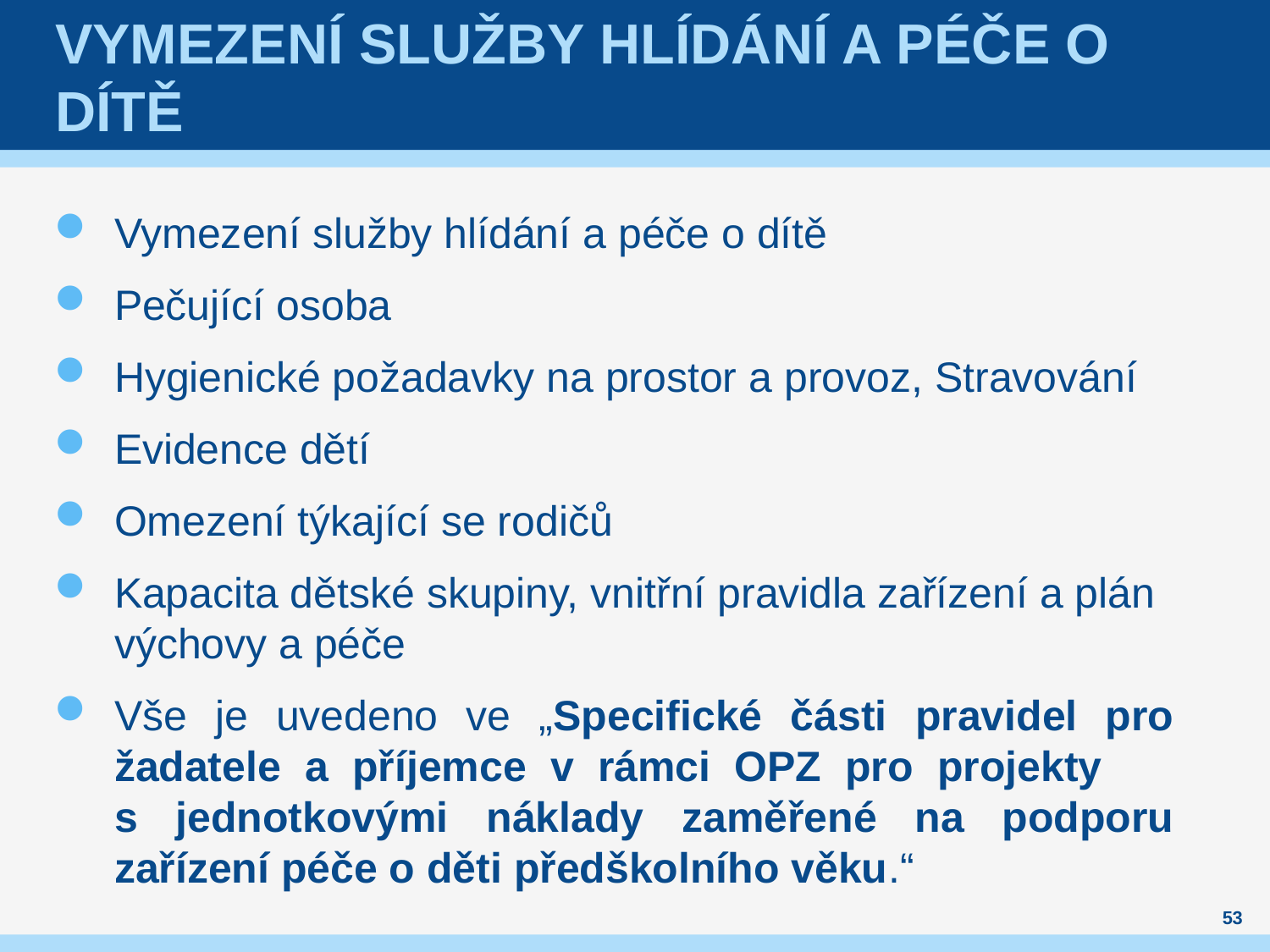

# Vymezení služby hlídání a péče o dítě
Vymezení služby hlídání a péče o dítě
Pečující osoba
Hygienické požadavky na prostor a provoz, Stravování
Evidence dětí
Omezení týkající se rodičů
Kapacita dětské skupiny, vnitřní pravidla zařízení a plán výchovy a péče
Vše je uvedeno ve „Specifické části pravidel pro žadatele a příjemce v rámci OPZ pro projekty
s jednotkovými náklady zaměřené na podporu zařízení péče o děti předškolního věku.“

53